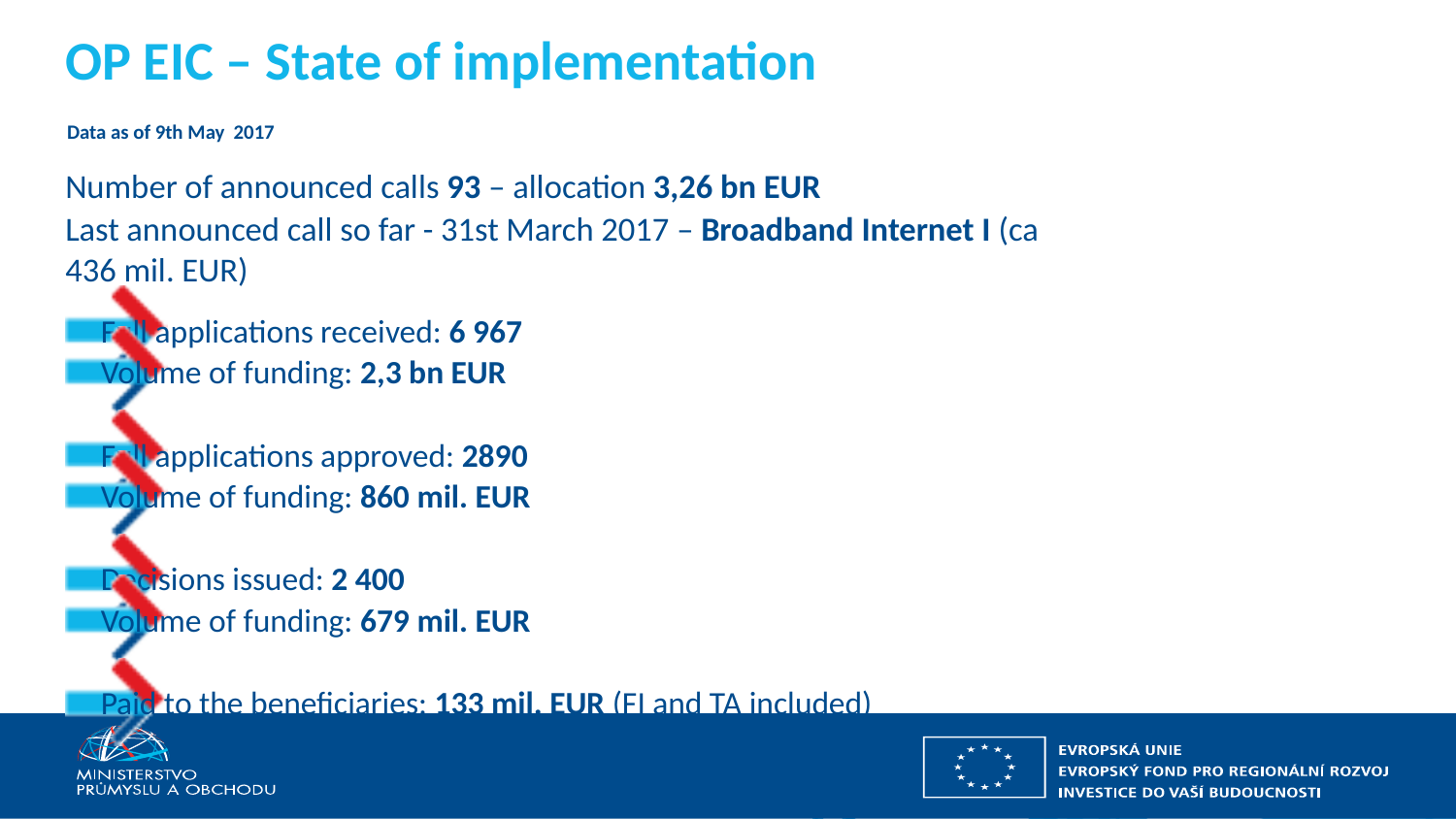

# OP EIC – State of implementation
Number of announced calls 93 – allocation 3,26 bn EUR
Last announced call so far - 31st March 2017 – Broadband Internet I (ca 436 mil. EUR)

Full applications received: 6 967
Volume of funding: 2,3 bn EUR

Full applications approved: 2890
Volume of funding: 860 mil. EUR

Decisions issued: 2 400
Volume of funding: 679 mil. EUR

Paid to the beneficiaries: 133 mil. EUR (FI and TA included)

Data as of 9th May  2017